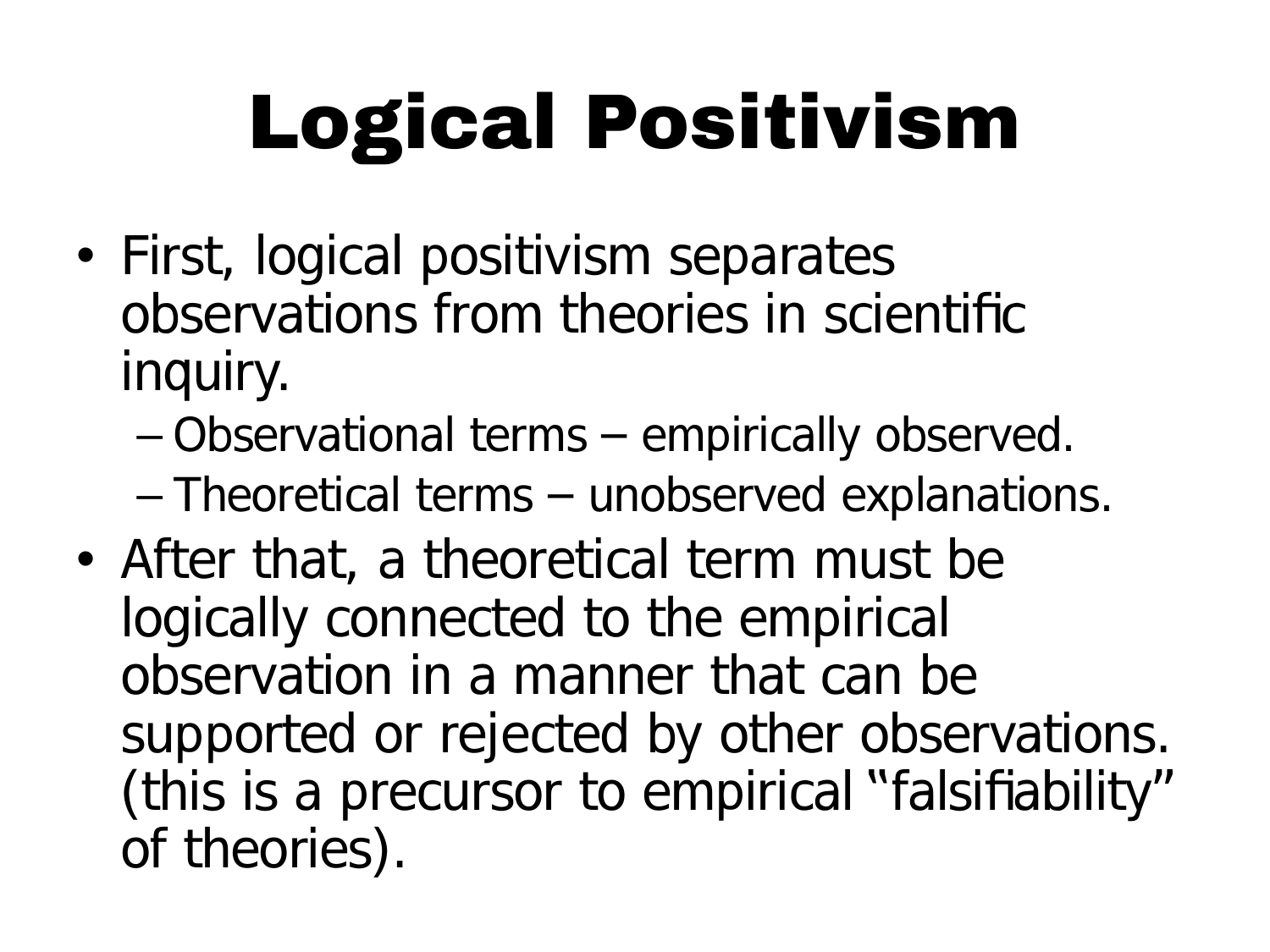

# Logical Positivism
First, logical positivism separates  observations from theories in scientific inquiry.
Observational terms – empirically observed.
Theoretical terms – unobserved explanations.
After that, a theoretical term must be logically connected to the empirical observation in a manner that can be supported or rejected by other observations. (this is a precursor to empirical “falsifiability” of theories).